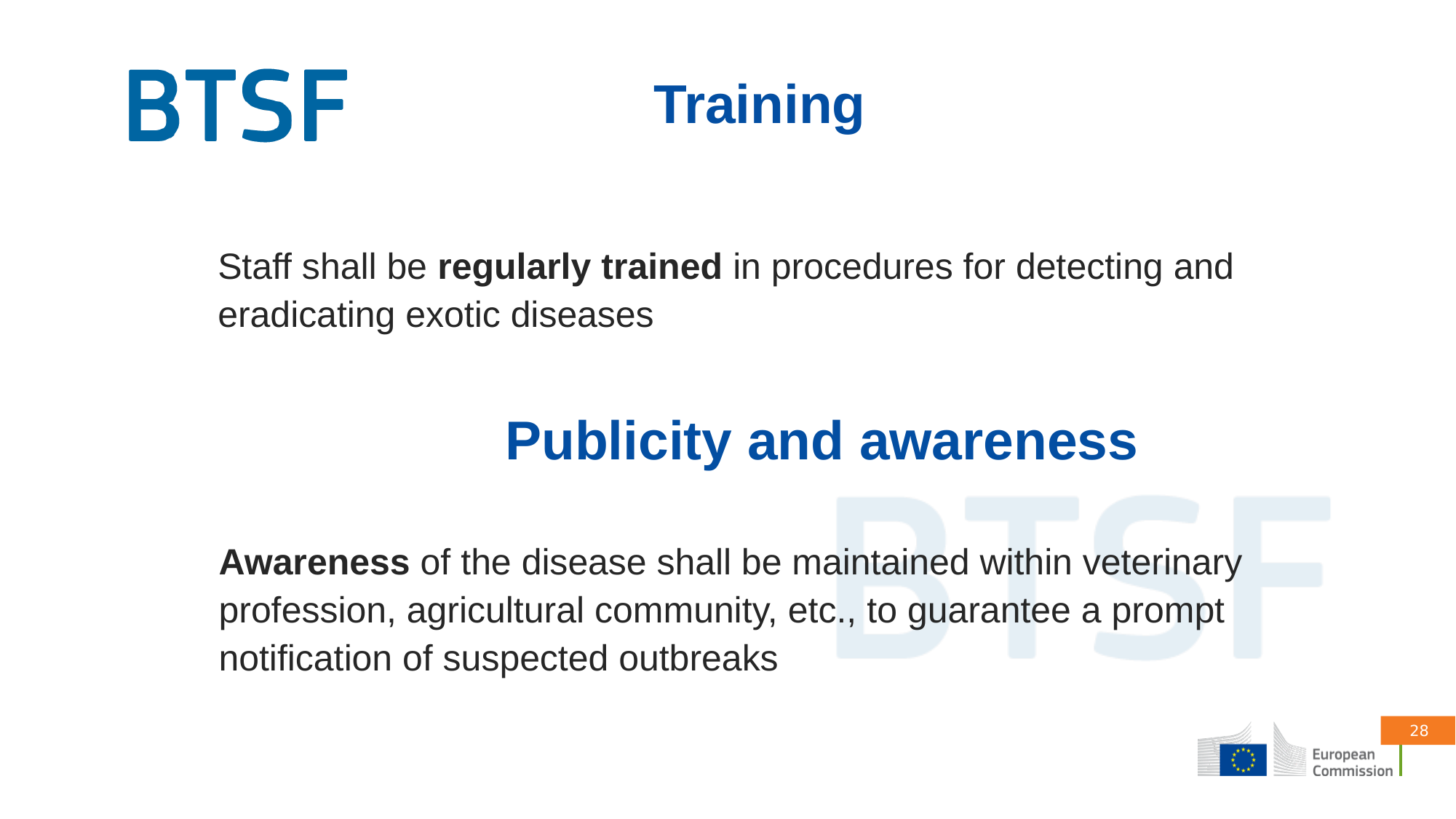

# Training
Staff shall be regularly trained in procedures for detecting and eradicating exotic diseases
Publicity and awareness
Awareness of the disease shall be maintained within veterinary profession, agricultural community, etc., to guarantee a prompt notification of suspected outbreaks
28